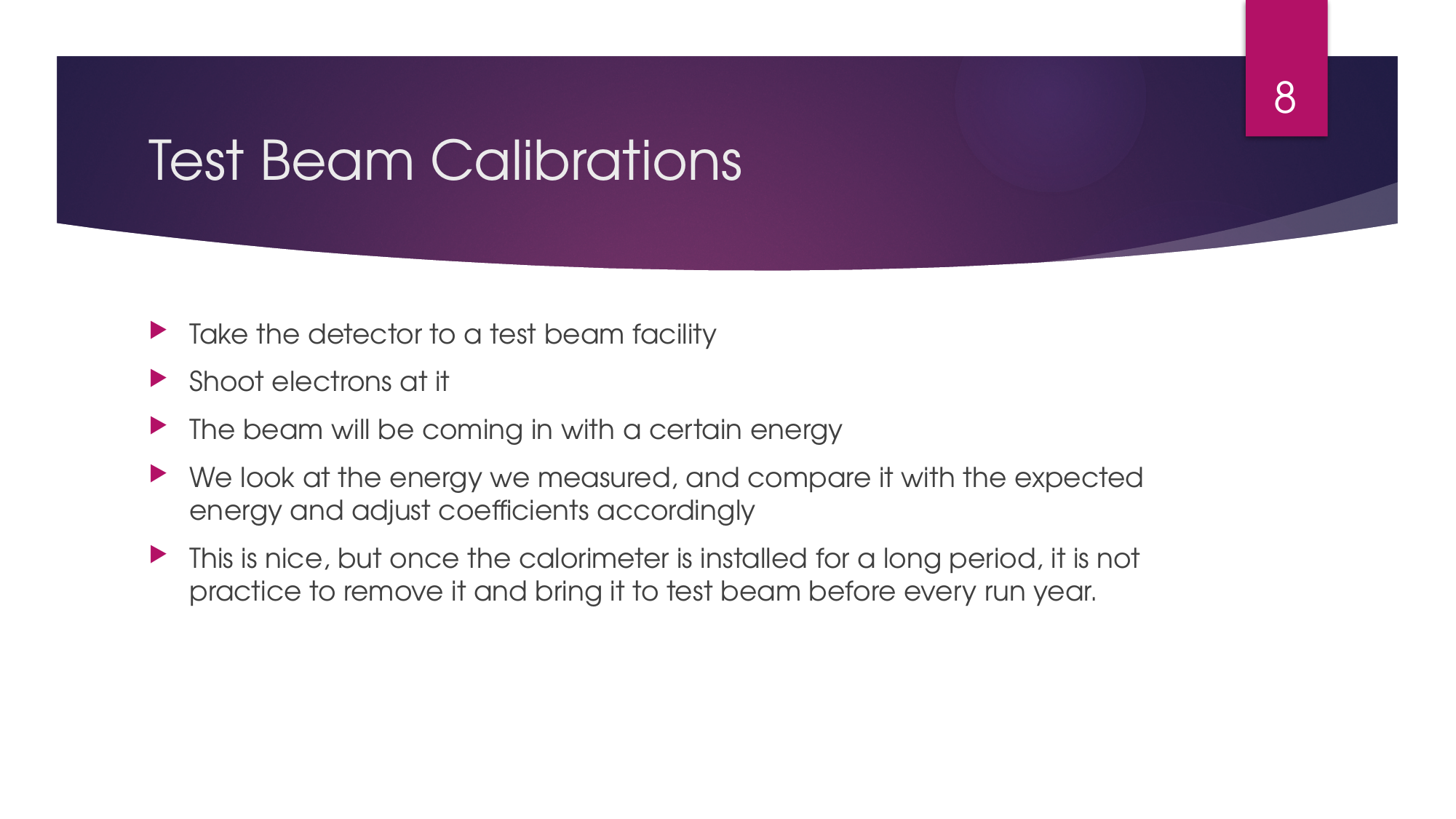

8
# Test Beam Calibrations
Take the detector to a test beam facility
Shoot electrons at it
The beam will be coming in with a certain energy
We look at the energy we measured, and compare it with the expected energy and adjust coefficients accordingly
This is nice, but once the calorimeter is installed for a long period, it is not practice to remove it and bring it to test beam before every run year.